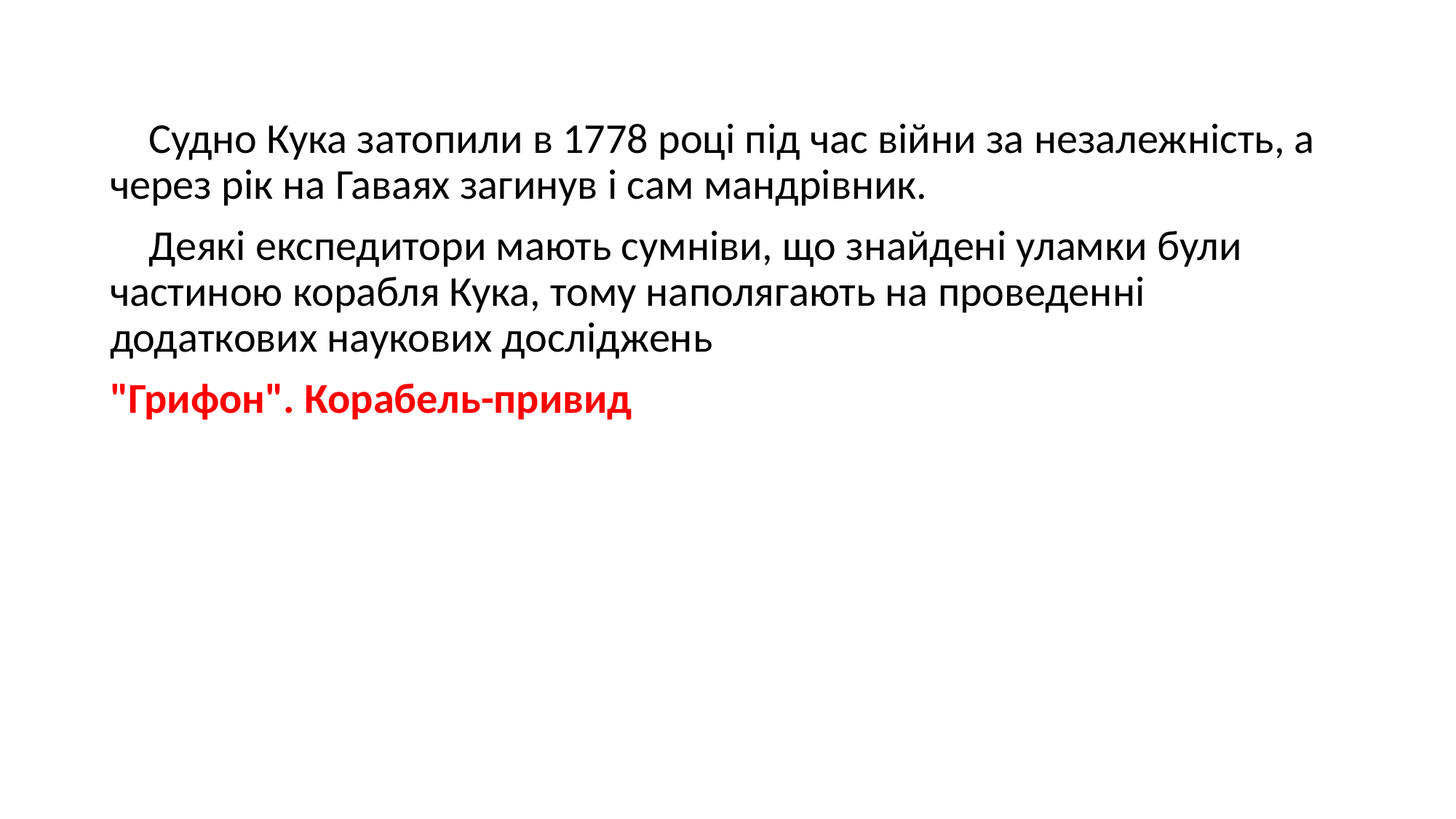

Судно Кука затопили в 1778 році під час війни за незалежність, а через рік на ­Гаваях загинув і сам мандрівник.
    Деякі експедитори мають сумніви, що знайдені уламки були частиною корабля Кука, тому наполягають на проведенні додаткових наукових досліджень
"Грифон". Корабель-привид